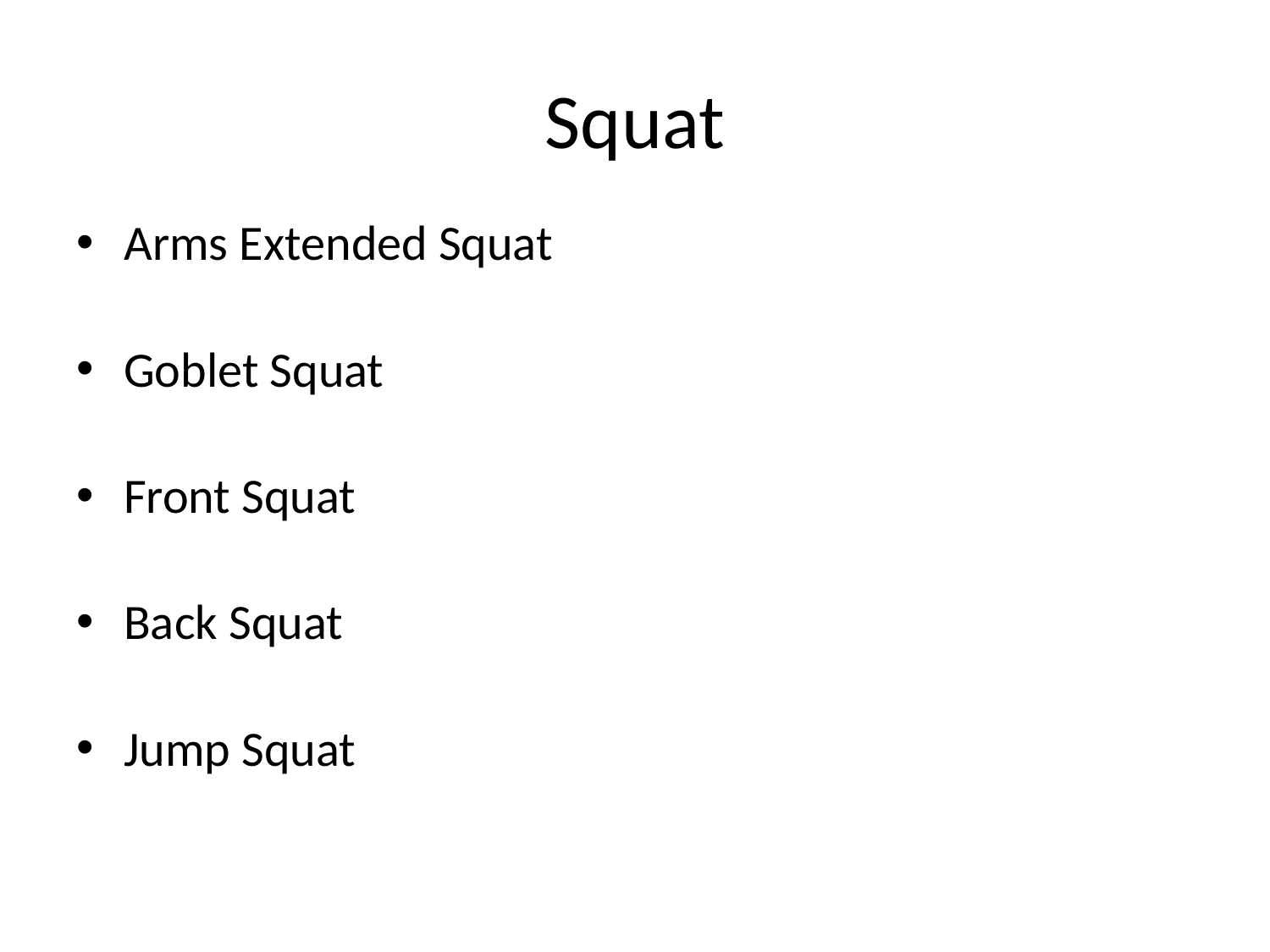

# Squat
Arms Extended Squat

Goblet Squat

Front Squat

Back Squat

Jump Squat